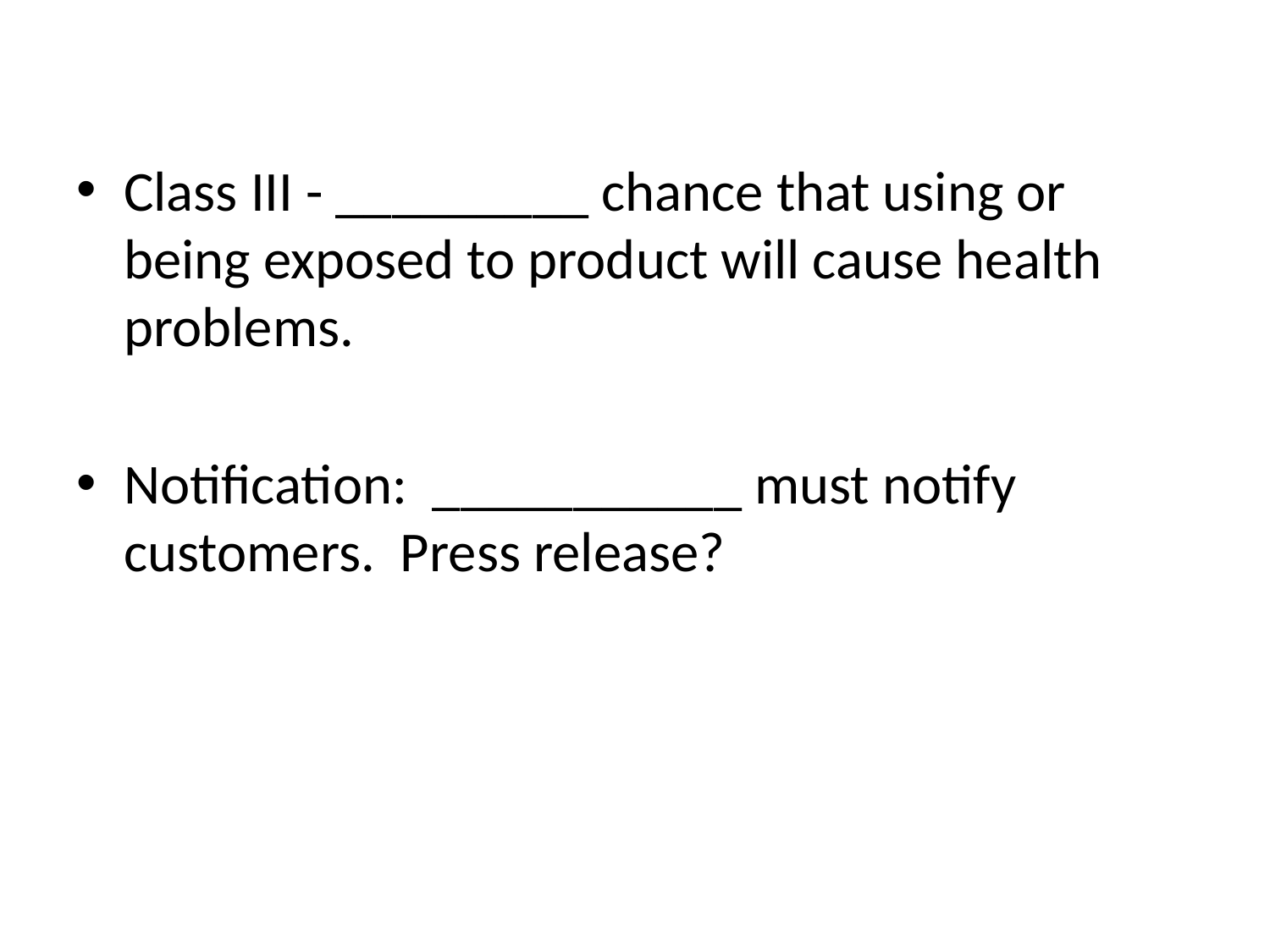

#
Class III - _________ chance that using or being exposed to product will cause health problems.

Notification:  ___________ must notify customers.  Press release?